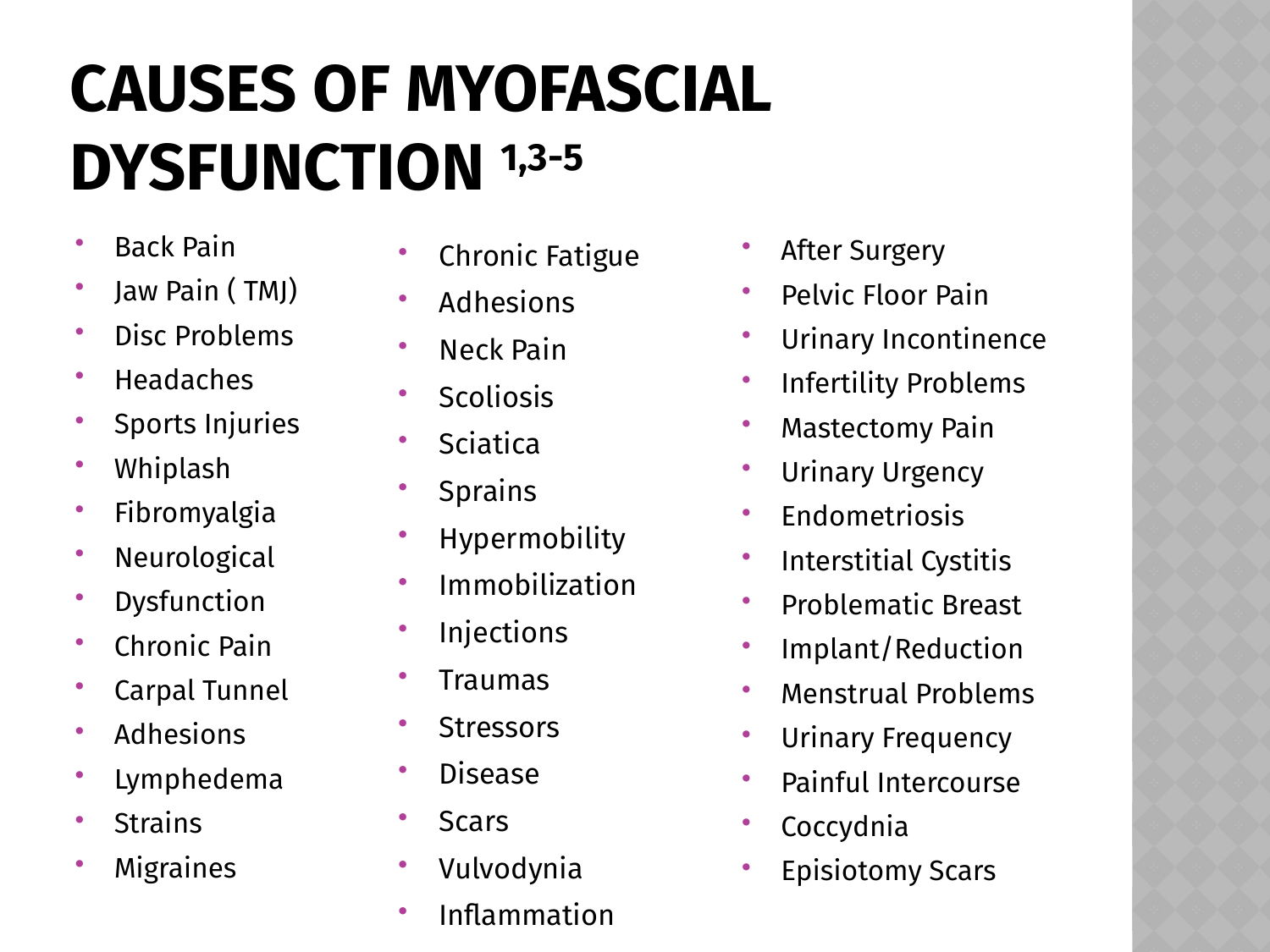

# Causes of Myofascial Dysfunction 1,3-5
Back Pain
Jaw Pain ( TMJ)
Disc Problems
Headaches
Sports Injuries
Whiplash
Fibromyalgia
Neurological
Dysfunction
Chronic Pain
Carpal Tunnel
Adhesions
Lymphedema
Strains
Migraines
Chronic Fatigue
Adhesions
Neck Pain
Scoliosis
Sciatica
Sprains
Hypermobility
Immobilization
Injections
Traumas
Stressors
Disease
Scars
Vulvodynia
Inflammation

After Surgery
Pelvic Floor Pain
Urinary Incontinence
Infertility Problems
Mastectomy Pain
Urinary Urgency
Endometriosis
Interstitial Cystitis
Problematic Breast
Implant/Reduction
Menstrual Problems
Urinary Frequency
Painful Intercourse
Coccydnia
Episiotomy Scars